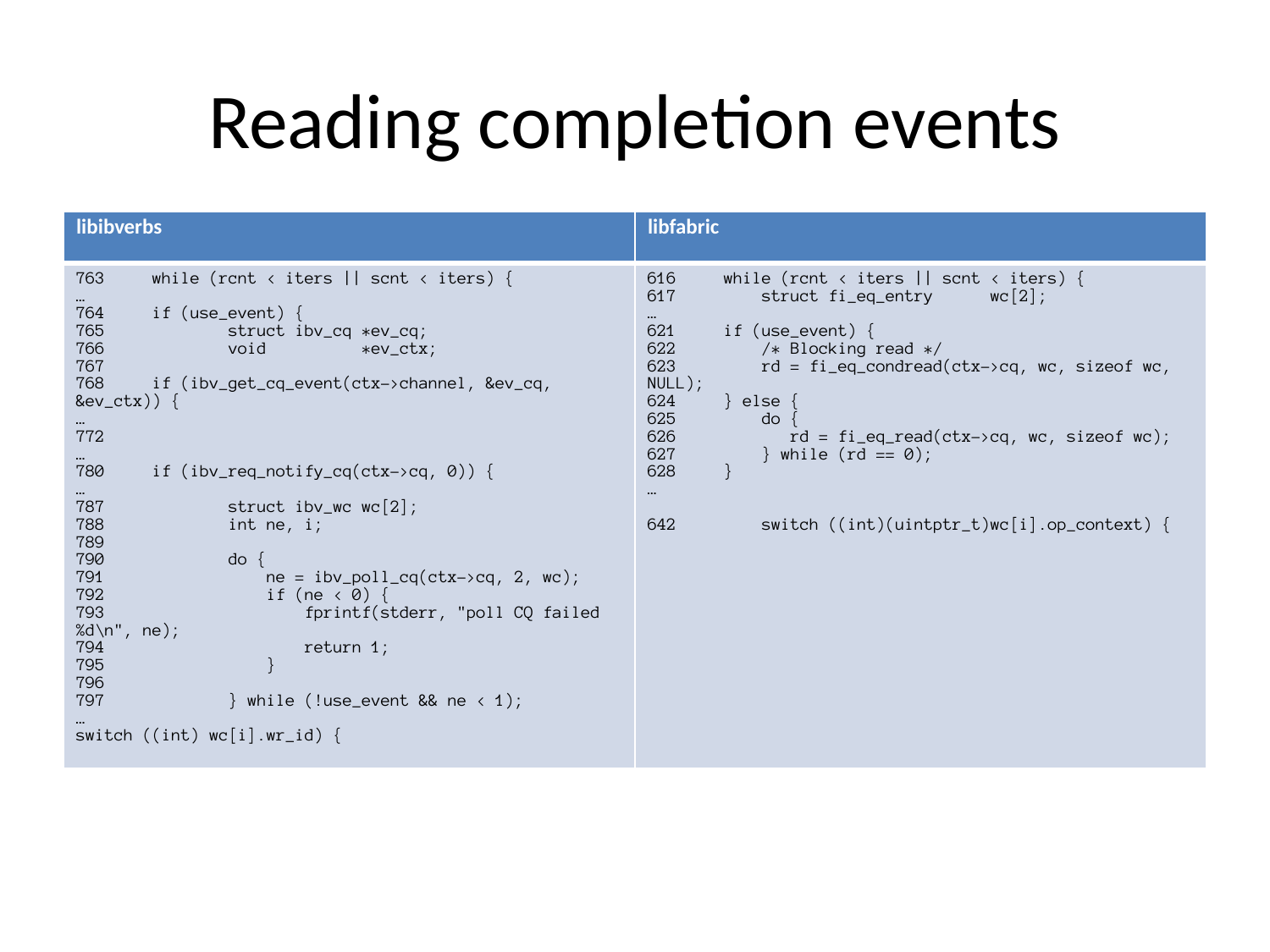

# Reading completion events
| libibverbs | libfabric |
| --- | --- |
| 763 while (rcnt < iters || scnt < iters) { … 764 if (use\_event) { 765 struct ibv\_cq \*ev\_cq; 766 void \*ev\_ctx; 767 768 if (ibv\_get\_cq\_event(ctx->channel, &ev\_cq, &ev\_ctx)) { … 772 … 780 if (ibv\_req\_notify\_cq(ctx->cq, 0)) { … 787 struct ibv\_wc wc[2]; 788 int ne, i; 789 790 do { 791 ne = ibv\_poll\_cq(ctx->cq, 2, wc); 792 if (ne < 0) { 793 fprintf(stderr, "poll CQ failed %d\n", ne); 794 return 1; 795 } 796 797 } while (!use\_event && ne < 1); … switch ((int) wc[i].wr\_id) { | 616 while (rcnt < iters || scnt < iters) { 617 struct fi\_eq\_entry wc[2]; … 621 if (use\_event) { 622 /\* Blocking read \*/ 623 rd = fi\_eq\_condread(ctx->cq, wc, sizeof wc, NULL); 624 } else { 625 do { 626 rd = fi\_eq\_read(ctx->cq, wc, sizeof wc); 627 } while (rd == 0); 628 } … 642 switch ((int)(uintptr\_t)wc[i].op\_context) { |